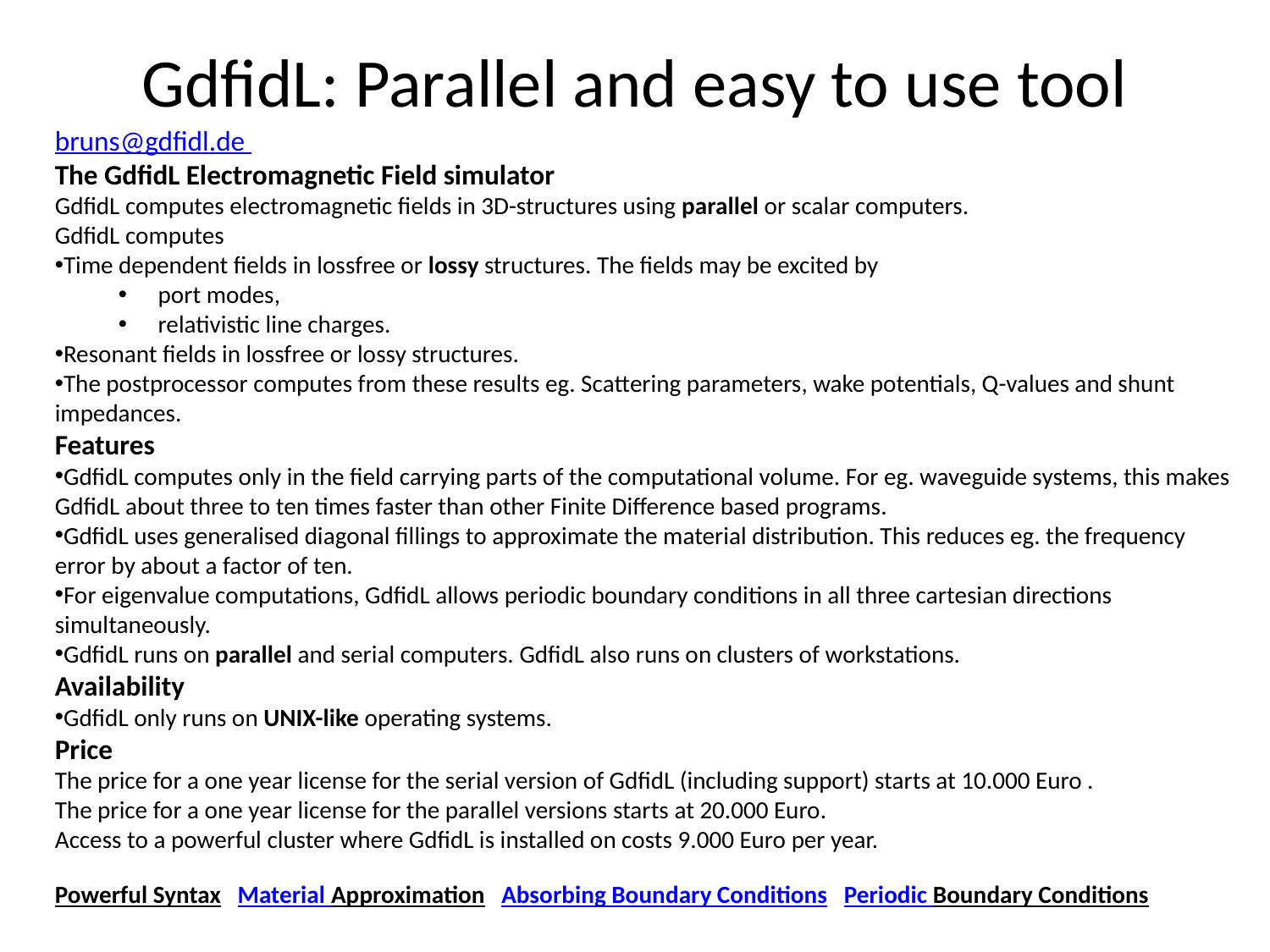

# GdfidL: Parallel and easy to use tool
bruns@gdfidl.de
The GdfidL Electromagnetic Field simulator
GdfidL computes electromagnetic fields in 3D-structures using parallel or scalar computers.
GdfidL computes
Time dependent fields in lossfree or lossy structures. The fields may be excited by
port modes,
relativistic line charges.
Resonant fields in lossfree or lossy structures.
The postprocessor computes from these results eg. Scattering parameters, wake potentials, Q-values and shunt impedances.
Features
GdfidL computes only in the field carrying parts of the computational volume. For eg. waveguide systems, this makes GdfidL about three to ten times faster than other Finite Difference based programs.
GdfidL uses generalised diagonal fillings to approximate the material distribution. This reduces eg. the frequency error by about a factor of ten.
For eigenvalue computations, GdfidL allows periodic boundary conditions in all three cartesian directions simultaneously.
GdfidL runs on parallel and serial computers. GdfidL also runs on clusters of workstations.
Availability
GdfidL only runs on UNIX-like operating systems.
Price
The price for a one year license for the serial version of GdfidL (including support) starts at 10.000 Euro .
The price for a one year license for the parallel versions starts at 20.000 Euro.
Access to a powerful cluster where GdfidL is installed on costs 9.000 Euro per year.

Powerful Syntax   Material Approximation   Absorbing Boundary Conditions   Periodic Boundary Conditions